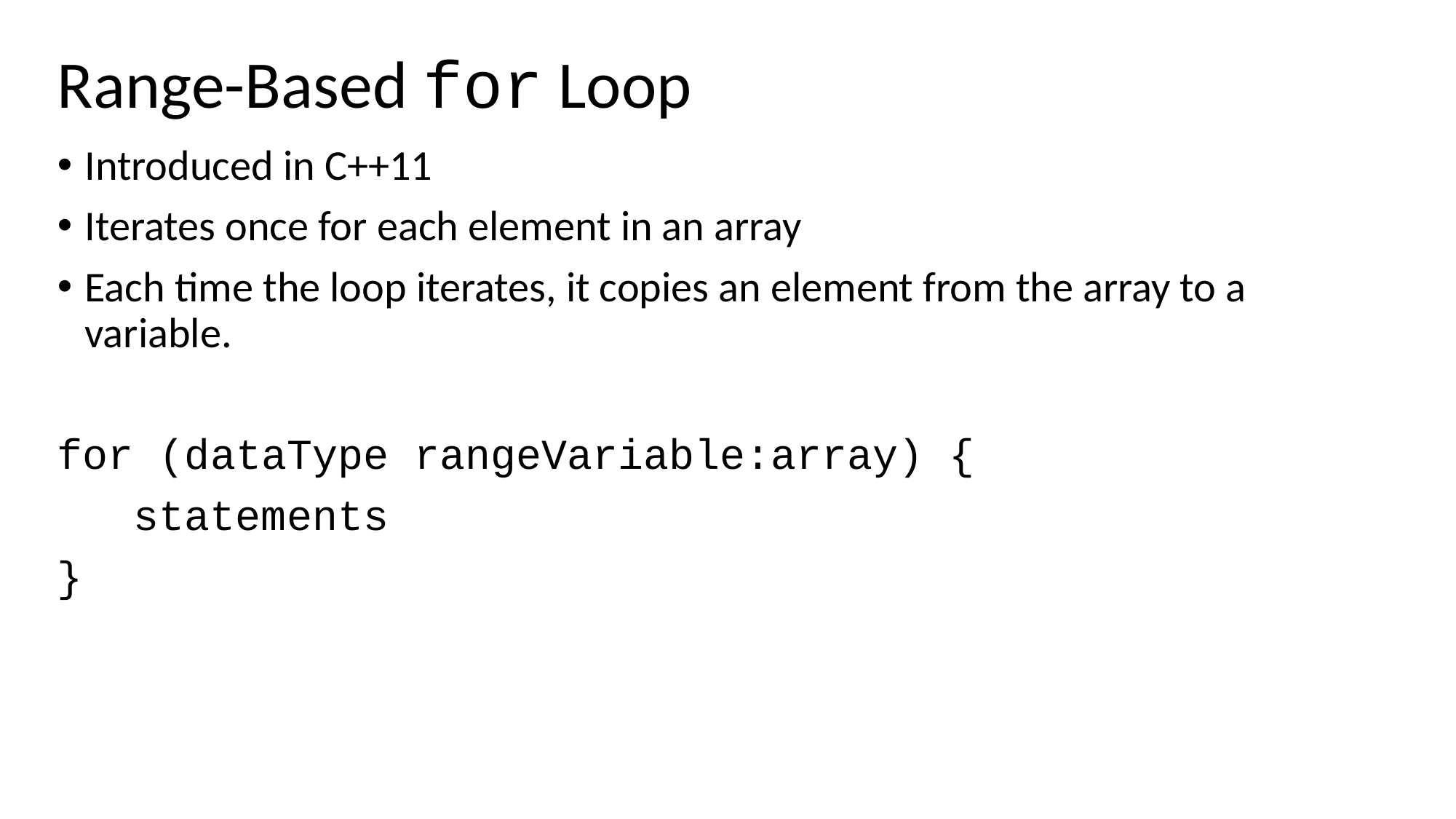

# Range-Based for Loop
Introduced in C++11
Iterates once for each element in an array
Each time the loop iterates, it copies an element from the array to a variable.

for (dataType rangeVariable:array) {
   statements
}